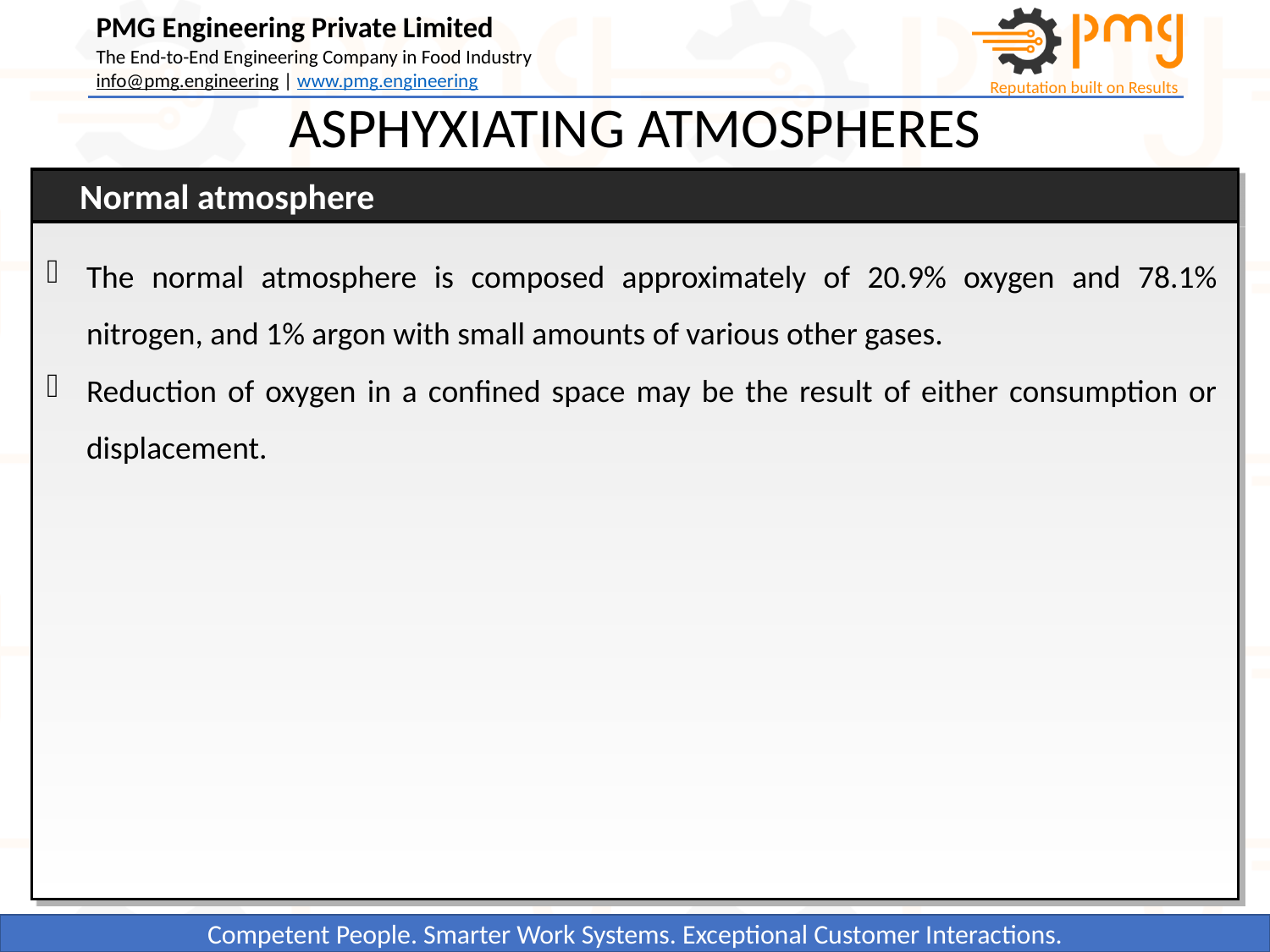

ASPHYXIATING ATMOSPHERES
 Normal atmosphere
The normal atmosphere is composed approximately of 20.9% oxygen and 78.1% nitrogen, and 1% argon with small amounts of various other gases.
Reduction of oxygen in a confined space may be the result of either consumption or displacement.